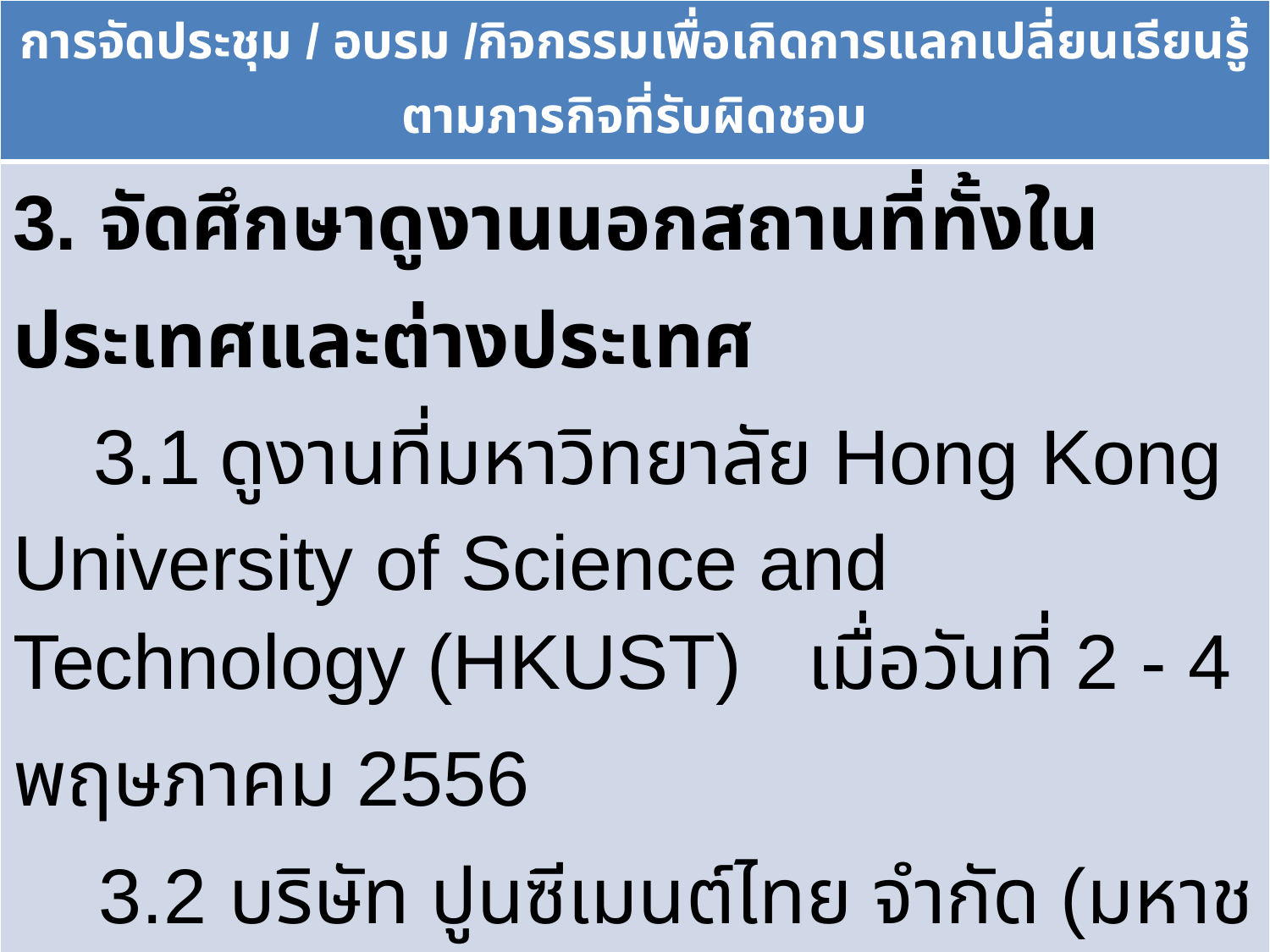

| การจัดประชุม / อบรม /กิจกรรมเพื่อเกิดการแลกเปลี่ยนเรียนรู้ ตามภารกิจที่รับผิดชอบ |
| --- |
| 3. จัดศึกษาดูงานนอกสถานที่ทั้งในประเทศและต่างประเทศ 3.1 ดูงานที่มหาวิทยาลัย Hong Kong University of Science and Technology (HKUST)  เมื่อวันที่ 2 - 4 พฤษภาคม 2556 3.2 บริษัท ปูนซีเมนต์ไทย จำกัด (มหาชน) เมื่อวันที่ 30 พ.ค. 2556 3.3 บริษัท ปตท. จำกัด (มหาชน) เมื่อวันที่ 20 มิ.ย. 2556 |
|  |
#